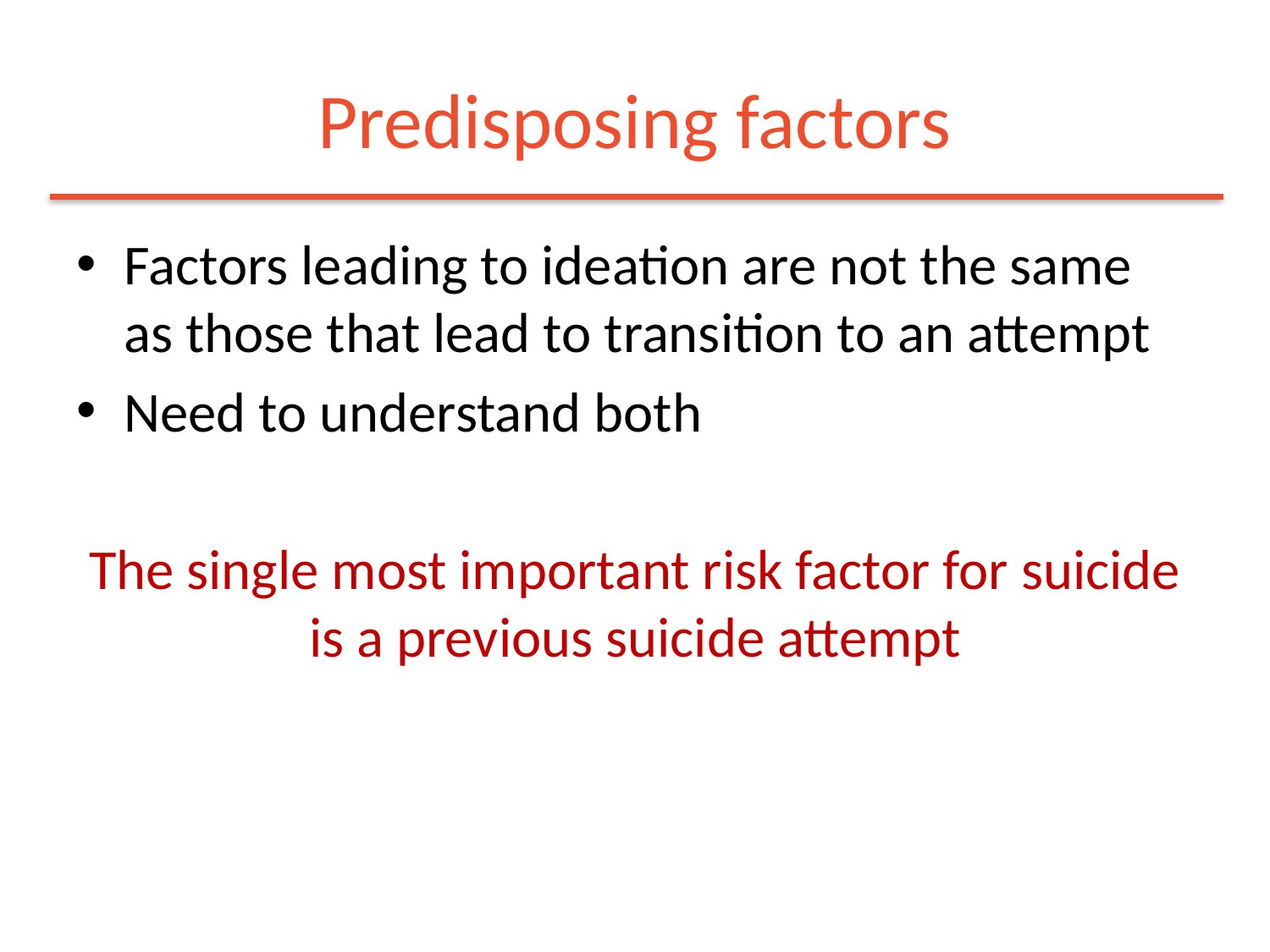

# Predisposing factors
Factors leading to ideation are not the same as those that lead to transition to an attempt
Need to understand both

The single most important risk factor for suicide is a previous suicide attempt